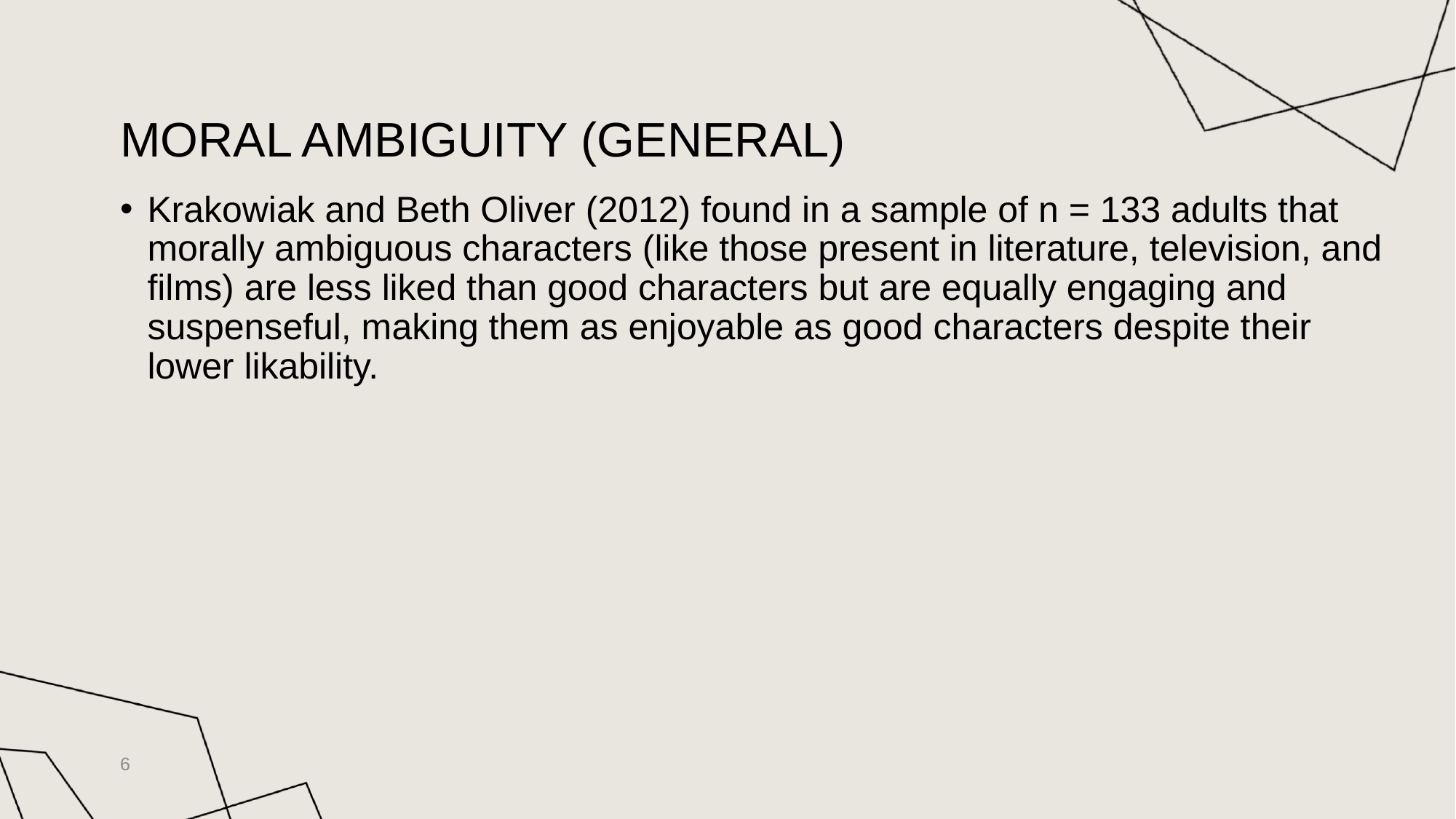

# Moral Ambiguity (General)
Krakowiak and Beth Oliver (2012) found in a sample of n = 133 adults that morally ambiguous characters (like those present in literature, television, and films) are less liked than good characters but are equally engaging and suspenseful, making them as enjoyable as good characters despite their lower likability.
6